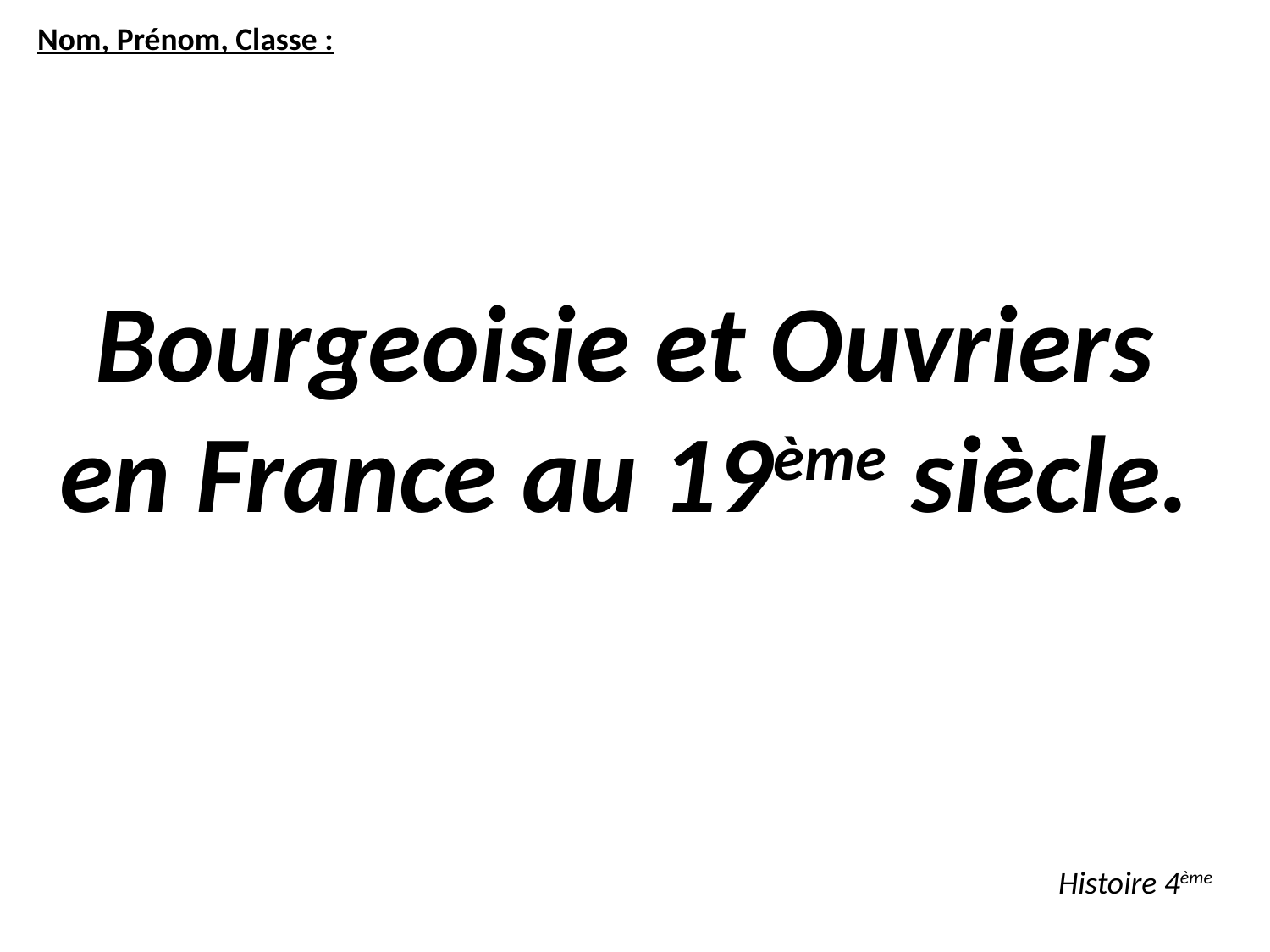

Nom, Prénom, Classe :
Bourgeoisie et Ouvriers en France au 19ème siècle.
Histoire 4ème